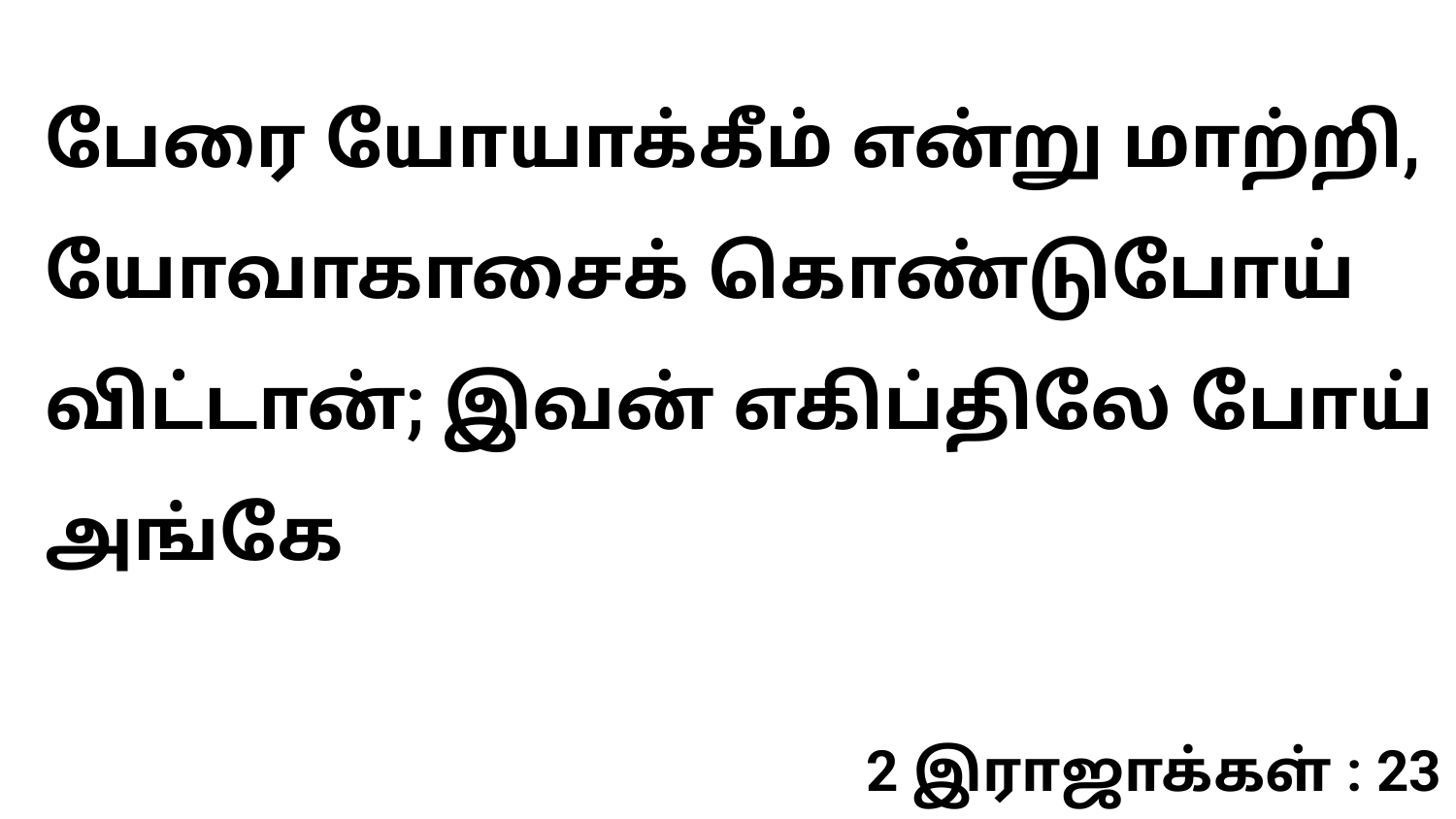

பேரை யோயாக்கீம் என்று மாற்றி, யோவாகாசைக் கொண்டுபோய் விட்டான்; இவன் எகிப்திலே போய் அங்கே
2 இராஜாக்கள் : 23